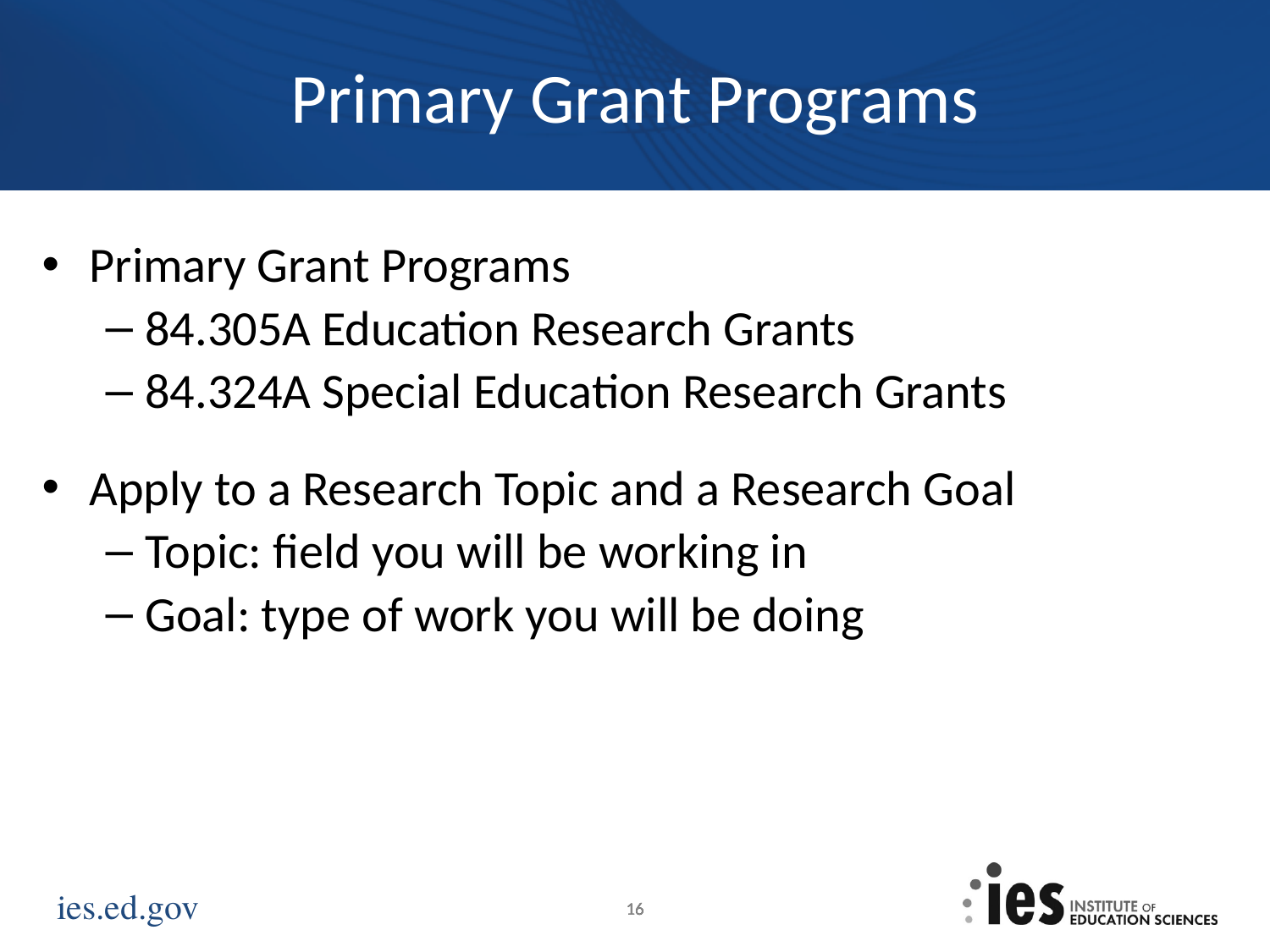

# Primary Grant Programs
Primary Grant Programs
84.305A Education Research Grants
84.324A Special Education Research Grants

Apply to a Research Topic and a Research Goal
Topic: field you will be working in
Goal: type of work you will be doing

16